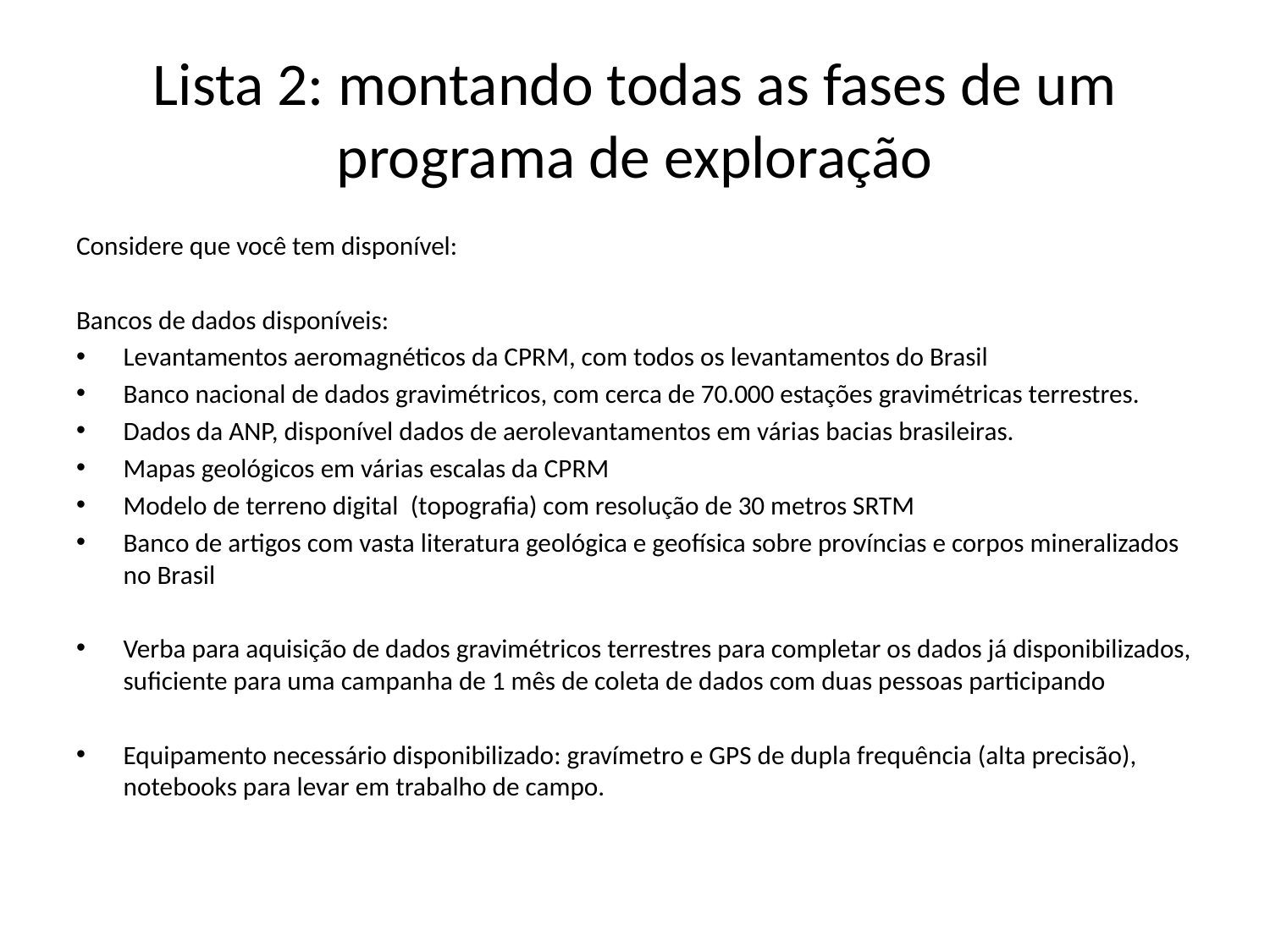

# Lista 2: montando todas as fases de um programa de exploração
Considere que você tem disponível:

Bancos de dados disponíveis:
Levantamentos aeromagnéticos da CPRM, com todos os levantamentos do Brasil
Banco nacional de dados gravimétricos, com cerca de 70.000 estações gravimétricas terrestres.
Dados da ANP, disponível dados de aerolevantamentos em várias bacias brasileiras.
Mapas geológicos em várias escalas da CPRM
Modelo de terreno digital  (topografia) com resolução de 30 metros SRTM
Banco de artigos com vasta literatura geológica e geofísica sobre províncias e corpos mineralizados no Brasil

Verba para aquisição de dados gravimétricos terrestres para completar os dados já disponibilizados, suficiente para uma campanha de 1 mês de coleta de dados com duas pessoas participando

Equipamento necessário disponibilizado: gravímetro e GPS de dupla frequência (alta precisão), notebooks para levar em trabalho de campo.